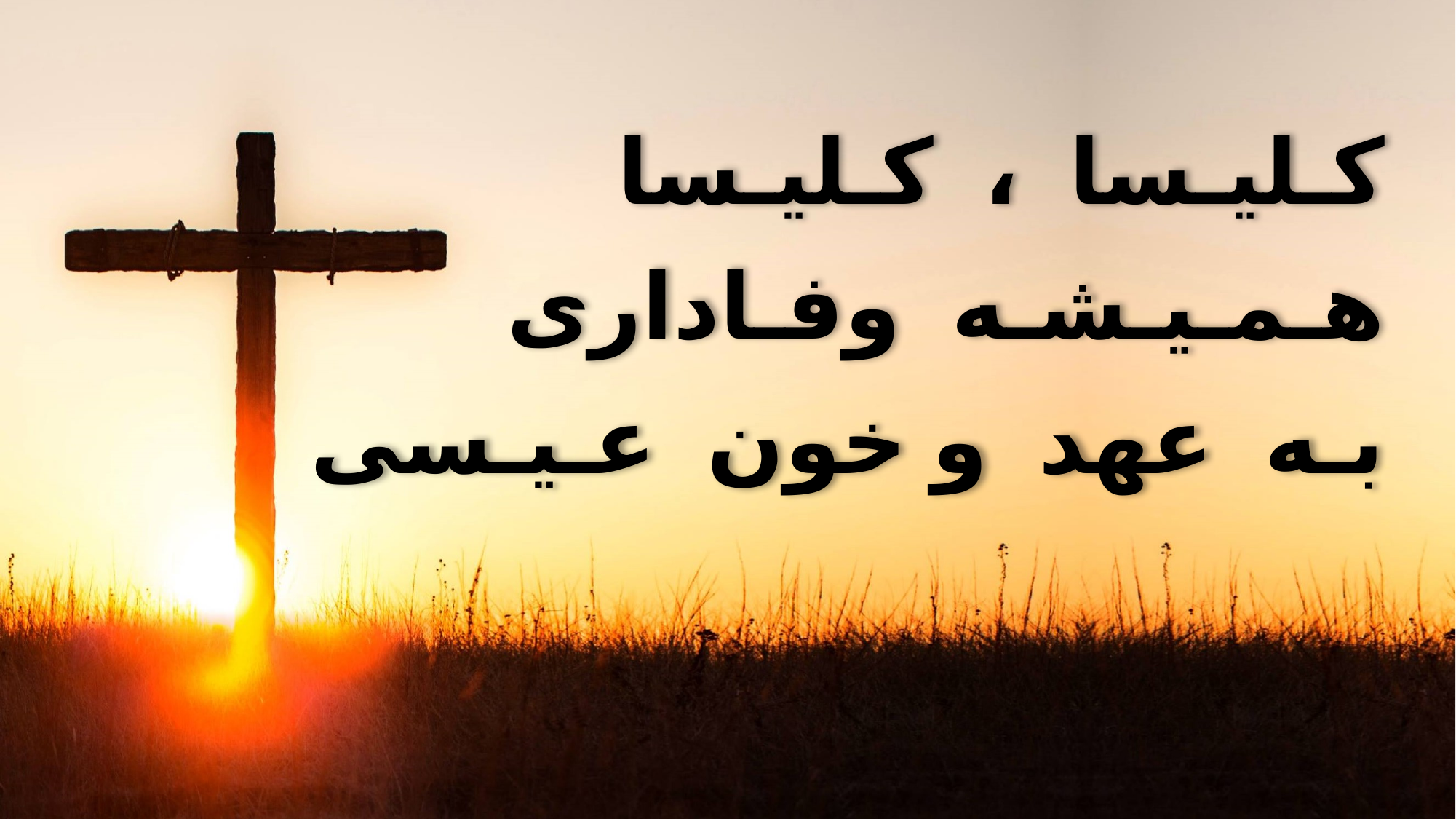

کـلیـسا  ،  کـلیـسا

  هـمـیـشـه  وفـاداری

  بـه  عهد  و خون  عـیـسی